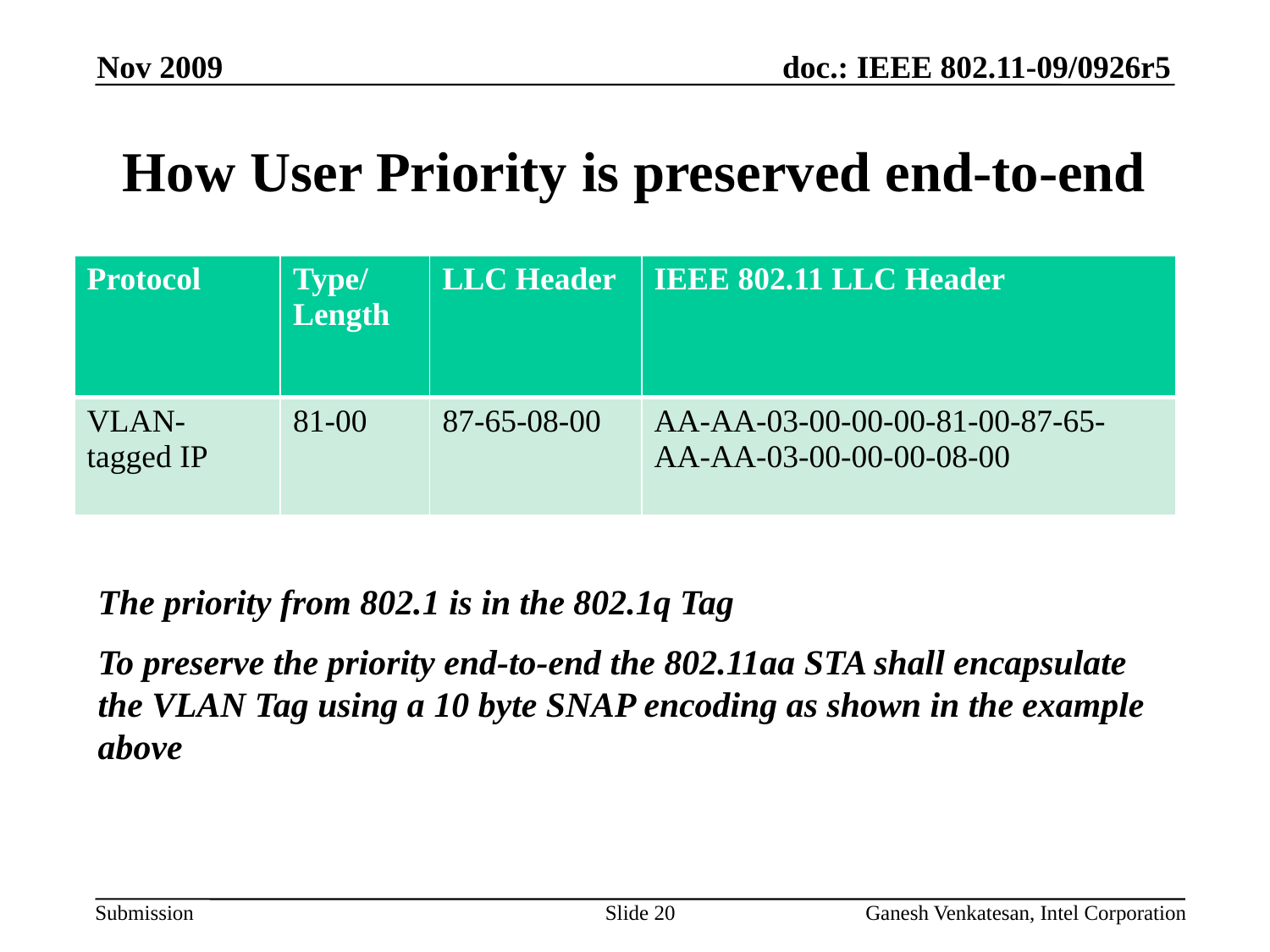

Nov 2009
# How User Priority is preserved end-to-end
| Protocol | Type/ Length | LLC Header | IEEE 802.11 LLC Header |
| --- | --- | --- | --- |
| VLAN-tagged IP | 81-00 | 87-65-08-00 | AA-AA-03-00-00-00-81-00-87-65- AA-AA-03-00-00-00-08-00 |
The priority from 802.1 is in the 802.1q Tag
To preserve the priority end-to-end the 802.11aa STA shall encapsulate the VLAN Tag using a 10 byte SNAP encoding as shown in the example above
Slide 20
Ganesh Venkatesan, Intel Corporation